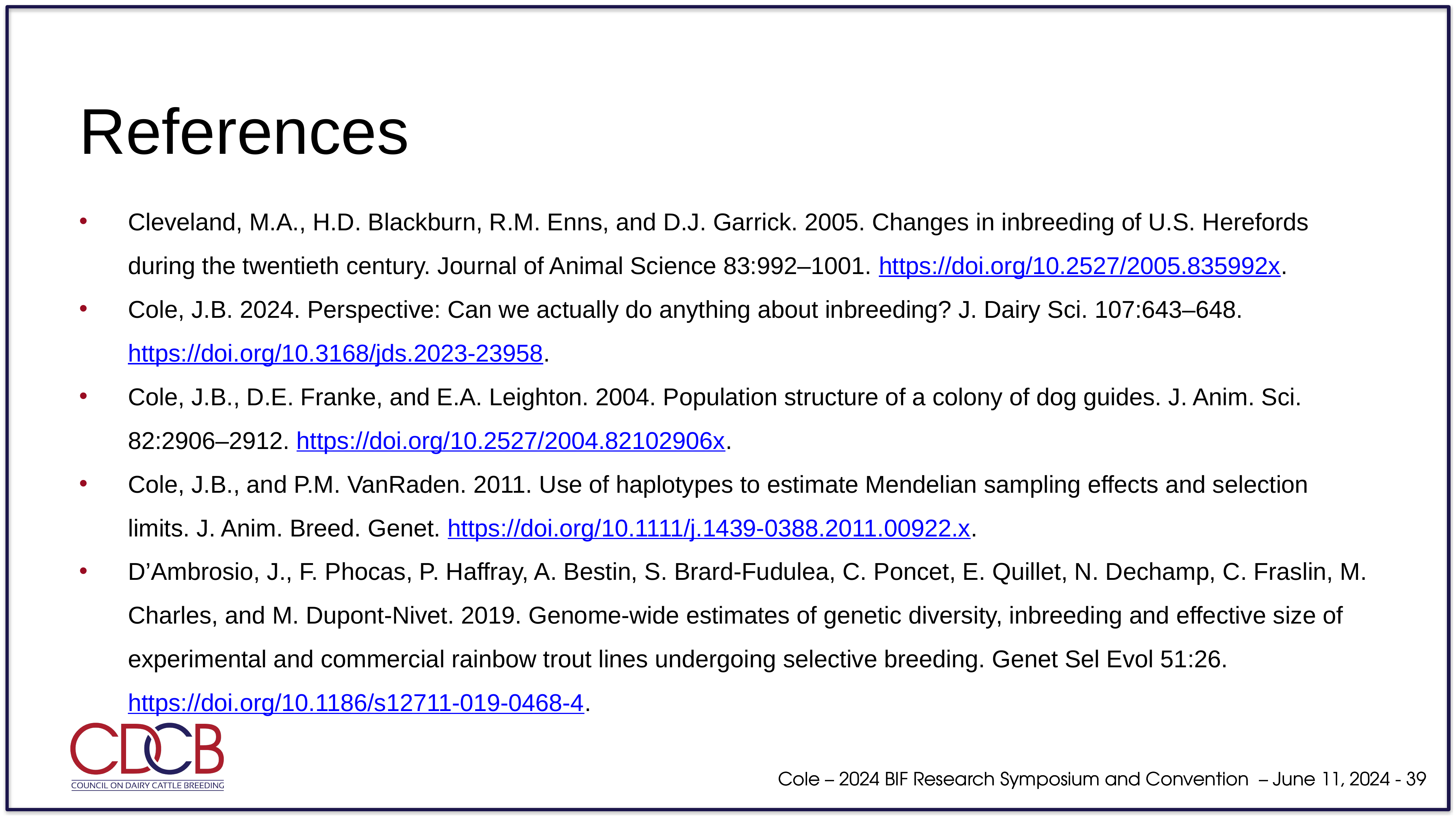

# References
Cleveland, M.A., H.D. Blackburn, R.M. Enns, and D.J. Garrick. 2005. Changes in inbreeding of U.S. Herefords during the twentieth century. Journal of Animal Science 83:992–1001. https://doi.org/10.2527/2005.835992x.
Cole, J.B. 2024. Perspective: Can we actually do anything about inbreeding? J. Dairy Sci. 107:643–648. https://doi.org/10.3168/jds.2023-23958.
Cole, J.B., D.E. Franke, and E.A. Leighton. 2004. Population structure of a colony of dog guides. J. Anim. Sci. 82:2906–2912. https://doi.org/10.2527/2004.82102906x.
Cole, J.B., and P.M. VanRaden. 2011. Use of haplotypes to estimate Mendelian sampling effects and selection limits. J. Anim. Breed. Genet. https://doi.org/10.1111/j.1439-0388.2011.00922.x.
D’Ambrosio, J., F. Phocas, P. Haffray, A. Bestin, S. Brard-Fudulea, C. Poncet, E. Quillet, N. Dechamp, C. Fraslin, M. Charles, and M. Dupont-Nivet. 2019. Genome-wide estimates of genetic diversity, inbreeding and effective size of experimental and commercial rainbow trout lines undergoing selective breeding. Genet Sel Evol 51:26. https://doi.org/10.1186/s12711-019-0468-4.